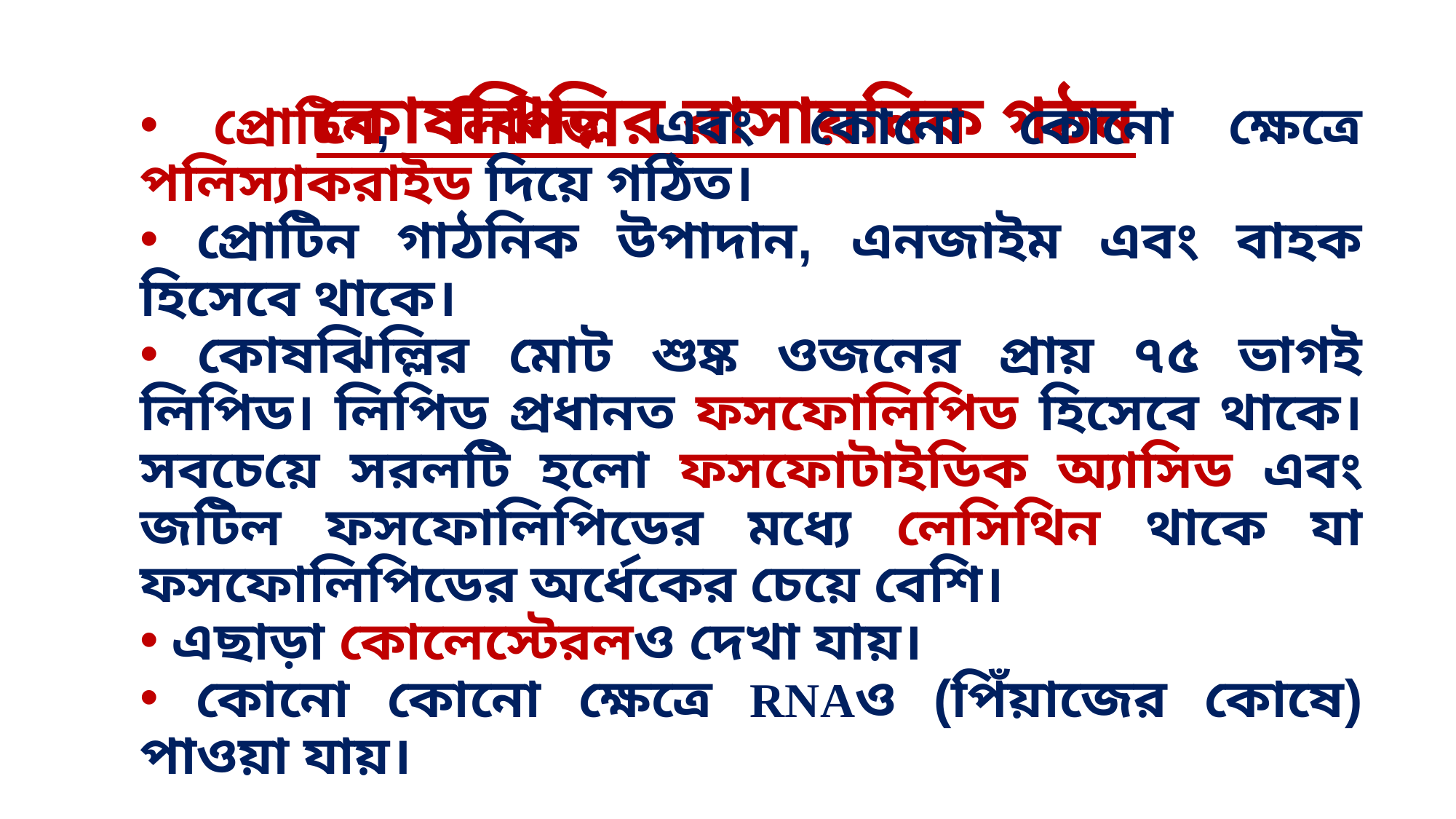

# কোষঝিল্লির রাসায়নিক গঠন
 প্রোটিন, লিপিড এবং কোনো কোনো ক্ষেত্রে পলিস্যাকরাইড দিয়ে গঠিত।
 প্রোটিন গাঠনিক উপাদান, এনজাইম এবং বাহক হিসেবে থাকে।
 কোষঝিল্লির মোট শুষ্ক ওজনের প্রায় ৭৫ ভাগই লিপিড। লিপিড প্রধানত ফসফোলিপিড হিসেবে থাকে। সবচেয়ে সরলটি হলো ফসফোটাইডিক অ্যাসিড এবং জটিল ফসফোলিপিডের মধ্যে লেসিথিন থাকে যা ফসফোলিপিডের অর্ধেকের চেয়ে বেশি।
 এছাড়া কোলেস্টেরলও দেখা যায়।
 কোনো কোনো ক্ষেত্রে RNAও (পিঁয়াজের কোষে) পাওয়া যায়।